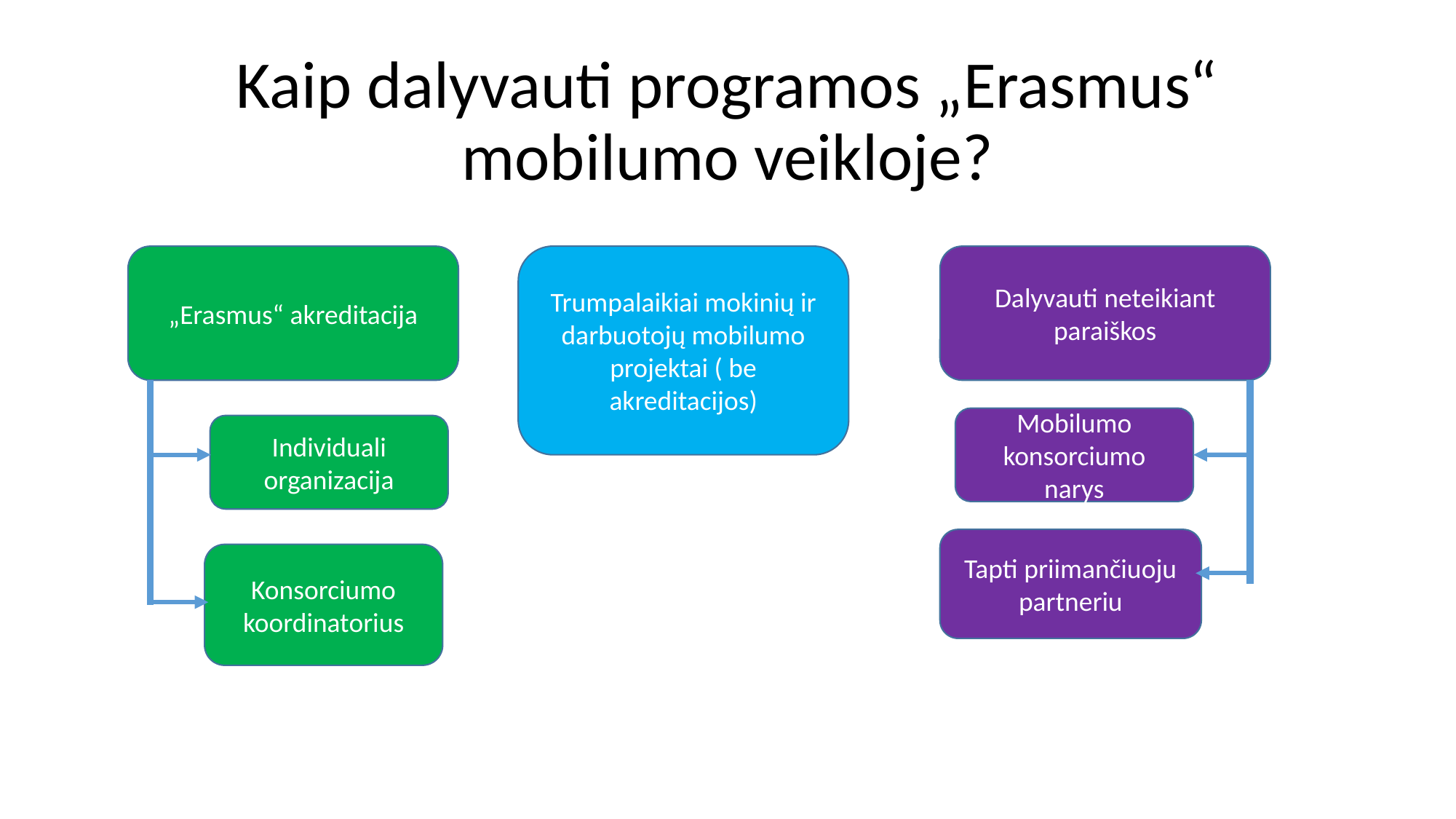

# Kaip dalyvauti programos „Erasmus“ mobilumo veikloje?
„Erasmus“ akreditacija
Trumpalaikiai mokinių ir darbuotojų mobilumo projektai ( be akreditacijos)
Dalyvauti neteikiant paraiškos
Mobilumo konsorciumo narys
Individuali organizacija
Tapti priimančiuoju partneriu
Konsorciumo koordinatorius